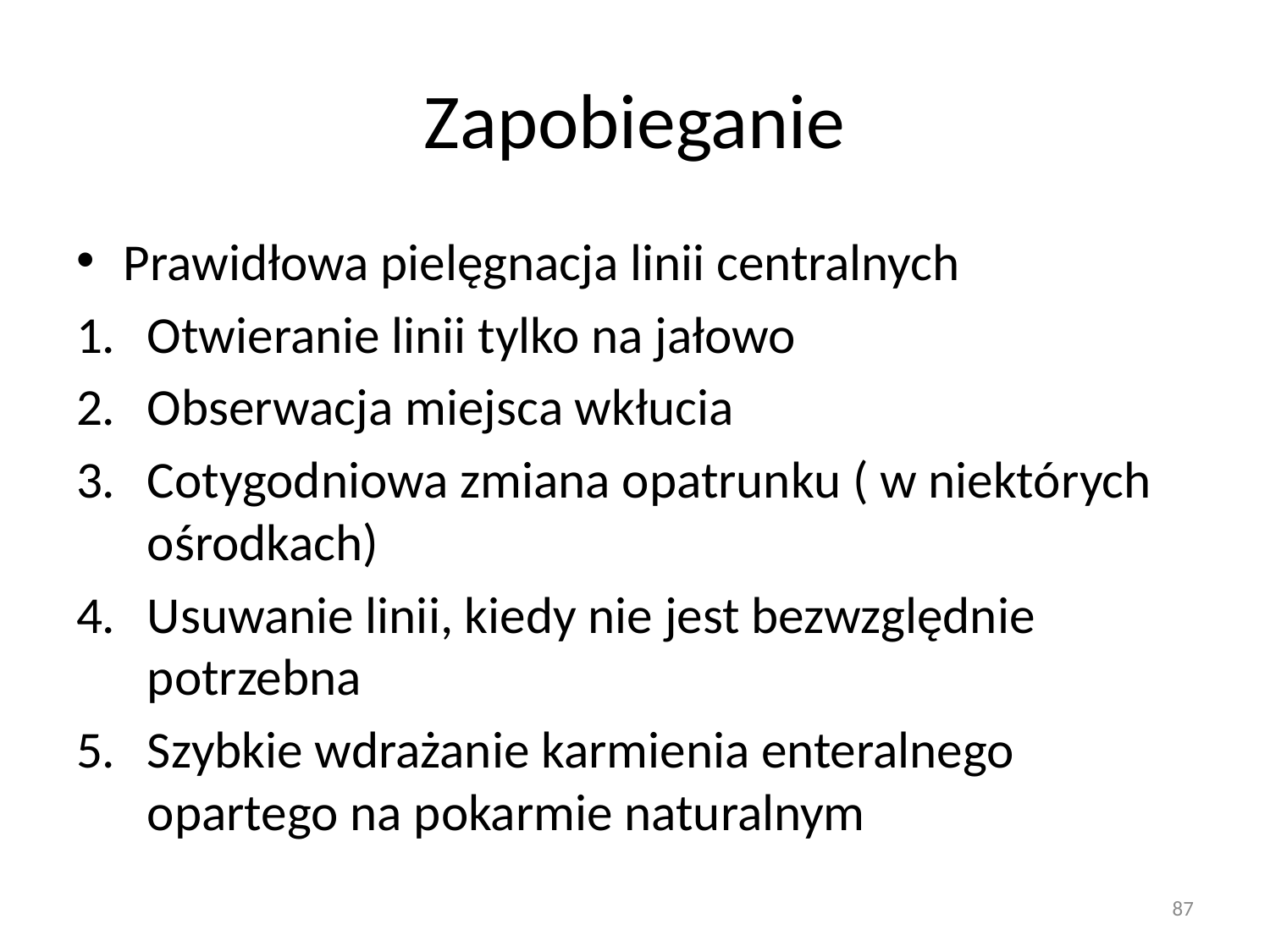

# Zapobieganie
Prawidłowa pielęgnacja linii centralnych
Otwieranie linii tylko na jałowo
Obserwacja miejsca wkłucia
Cotygodniowa zmiana opatrunku ( w niektórych ośrodkach)
Usuwanie linii, kiedy nie jest bezwzględnie potrzebna
Szybkie wdrażanie karmienia enteralnego opartego na pokarmie naturalnym
87